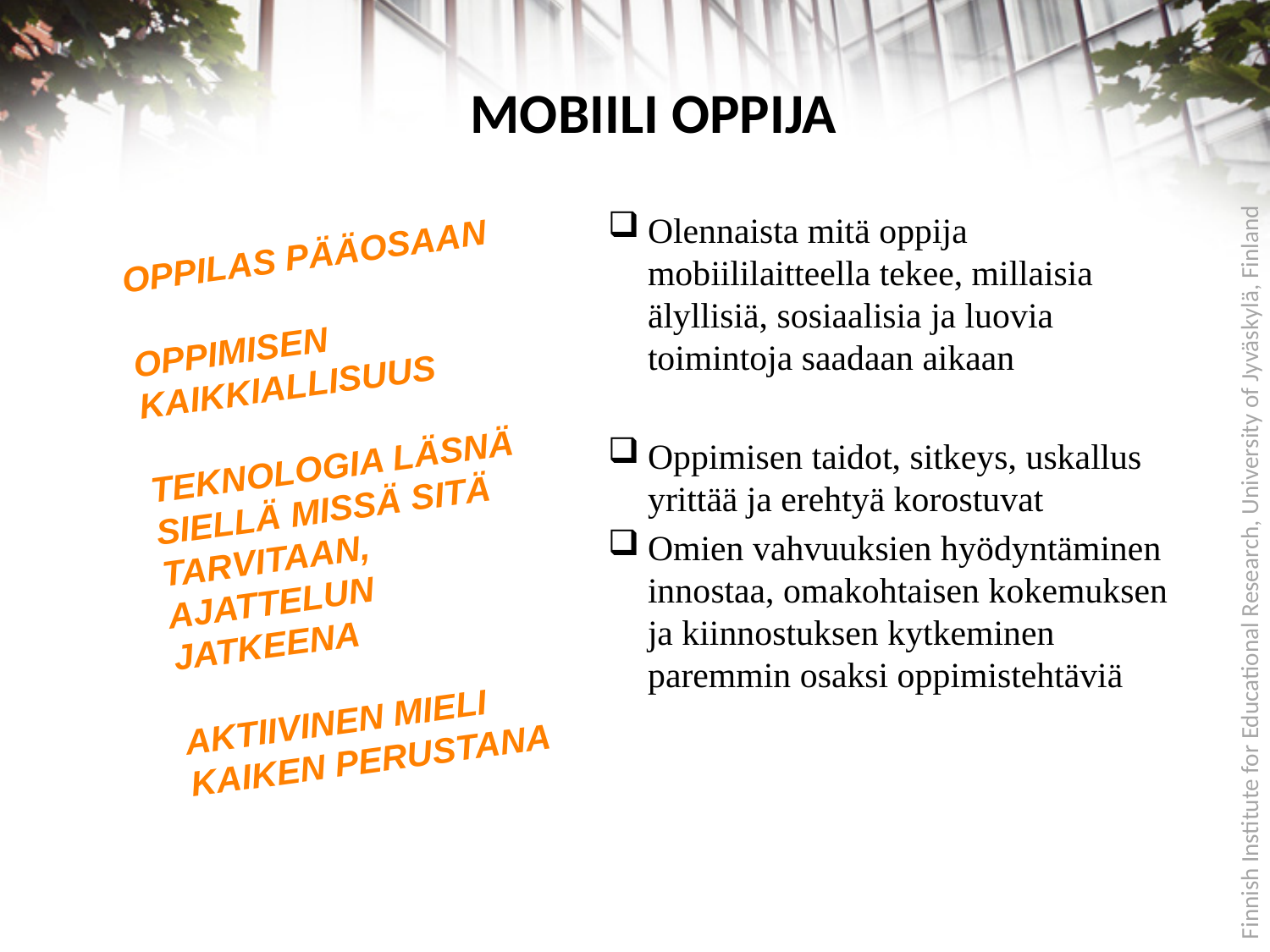

MOBIILI OPPIJA
Olennaista mitä oppija mobiililaitteella tekee, millaisia älyllisiä, sosiaalisia ja luovia toimintoja saadaan aikaan

Oppimisen taidot, sitkeys, uskallus yrittää ja erehtyä korostuvat
Omien vahvuuksien hyödyntäminen innostaa, omakohtaisen kokemuksen ja kiinnostuksen kytkeminen paremmin osaksi oppimistehtäviä

OPPILAS PÄÄOSAAN

OPPIMISEN KAIKKIALLISUUS

TEKNOLOGIA LÄSNÄ SIELLÄ MISSÄ SITÄ TARVITAAN, AJATTELUN JATKEENA

AKTIIVINEN MIELI  KAIKEN PERUSTANA